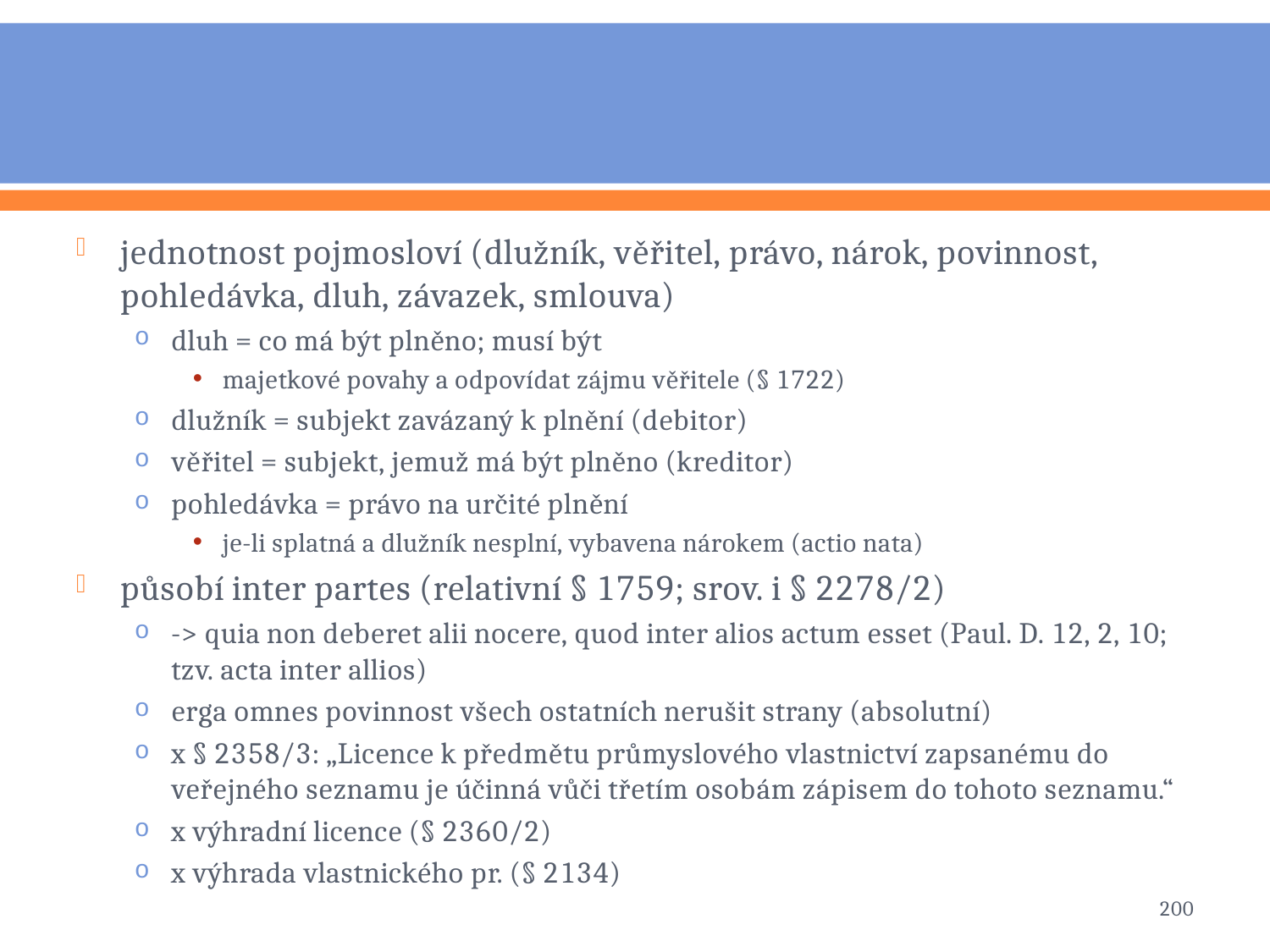

#
jednotnost pojmosloví (dlužník, věřitel, právo, nárok, povinnost, pohledávka, dluh, závazek, smlouva)
dluh = co má být plněno; musí být
majetkové povahy a odpovídat zájmu věřitele (§ 1722)
dlužník = subjekt zavázaný k plnění (debitor)
věřitel = subjekt, jemuž má být plněno (kreditor)
pohledávka = právo na určité plnění
je-li splatná a dlužník nesplní, vybavena nárokem (actio nata)
působí inter partes (relativní § 1759; srov. i § 2278/2)
-> quia non deberet alii nocere, quod inter alios actum esset (Paul. D. 12, 2, 10; tzv. acta inter allios)
erga omnes povinnost všech ostatních nerušit strany (absolutní)
x § 2358/3: „Licence k předmětu průmyslového vlastnictví zapsanému do veřejného seznamu je účinná vůči třetím osobám zápisem do tohoto seznamu.“
x výhradní licence (§ 2360/2)
x výhrada vlastnického pr. (§ 2134)

200